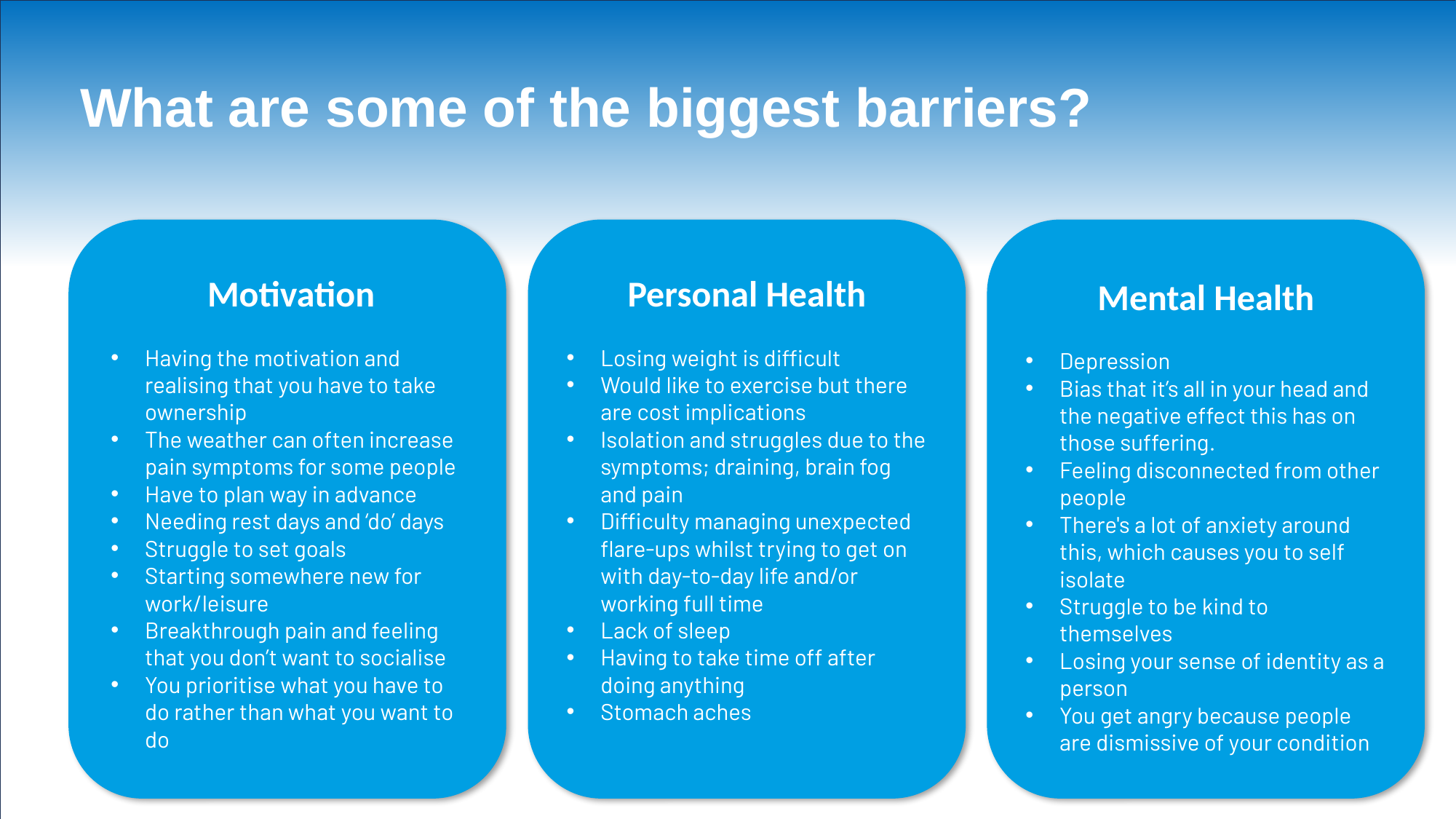

What are some of the biggest barriers?

Motivation

Having the motivation and realising that you have to take ownership
The weather can often increase pain symptoms for some people
Have to plan way in advance
Needing rest days and ‘do’ days
Struggle to set goals
Starting somewhere new for work/leisure
Breakthrough pain and feeling that you don’t want to socialise
You prioritise what you have to do rather than what you want to do

Personal Health

Losing weight is difficult
Would like to exercise but there are cost implications
Isolation and struggles due to the symptoms; draining, brain fog and pain
Difficulty managing unexpected flare-ups whilst trying to get on with day-to-day life and/or working full time
Lack of sleep
Having to take time off after doing anything
Stomach aches

Mental Health

Depression
Bias that it’s all in your head and the negative effect this has on those suffering.
Feeling disconnected from other people
There's a lot of anxiety around this, which causes you to self isolate
Struggle to be kind to themselves
Losing your sense of identity as a person
You get angry because people are dismissive of your condition